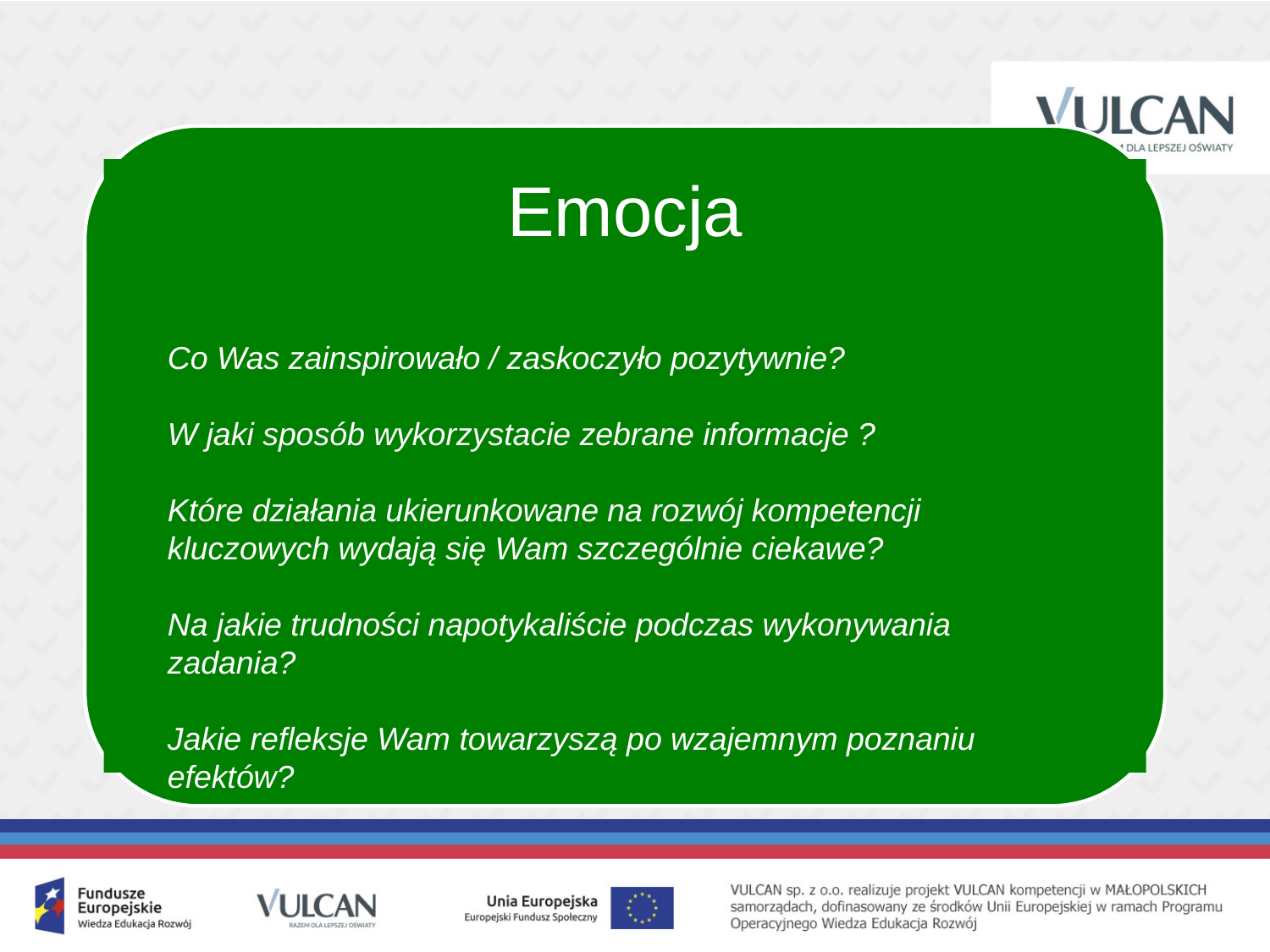

Emocja

Co Was zainspirowało / zaskoczyło pozytywnie?

W jaki sposób wykorzystacie zebrane informacje ?

Które działania ukierunkowane na rozwój kompetencji kluczowych wydają się Wam szczególnie ciekawe?

Na jakie trudności napotykaliście podczas wykonywania zadania?

Jakie refleksje Wam towarzyszą po wzajemnym poznaniu efektów?